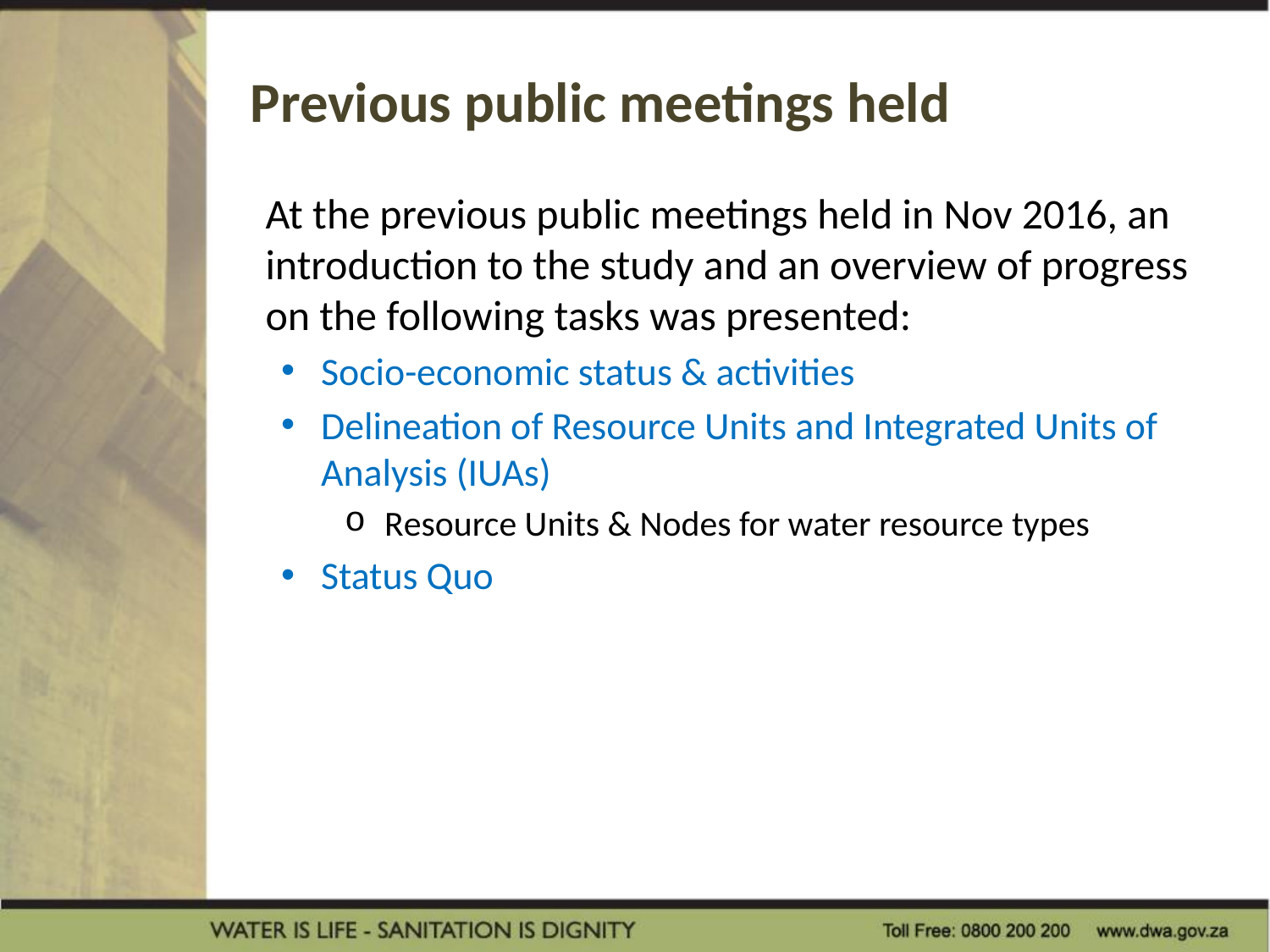

# Previous public meetings held
At the previous public meetings held in Nov 2016, an introduction to the study and an overview of progress on the following tasks was presented:
Socio-economic status & activities
Delineation of Resource Units and Integrated Units of Analysis (IUAs)
Resource Units & Nodes for water resource types
Status Quo